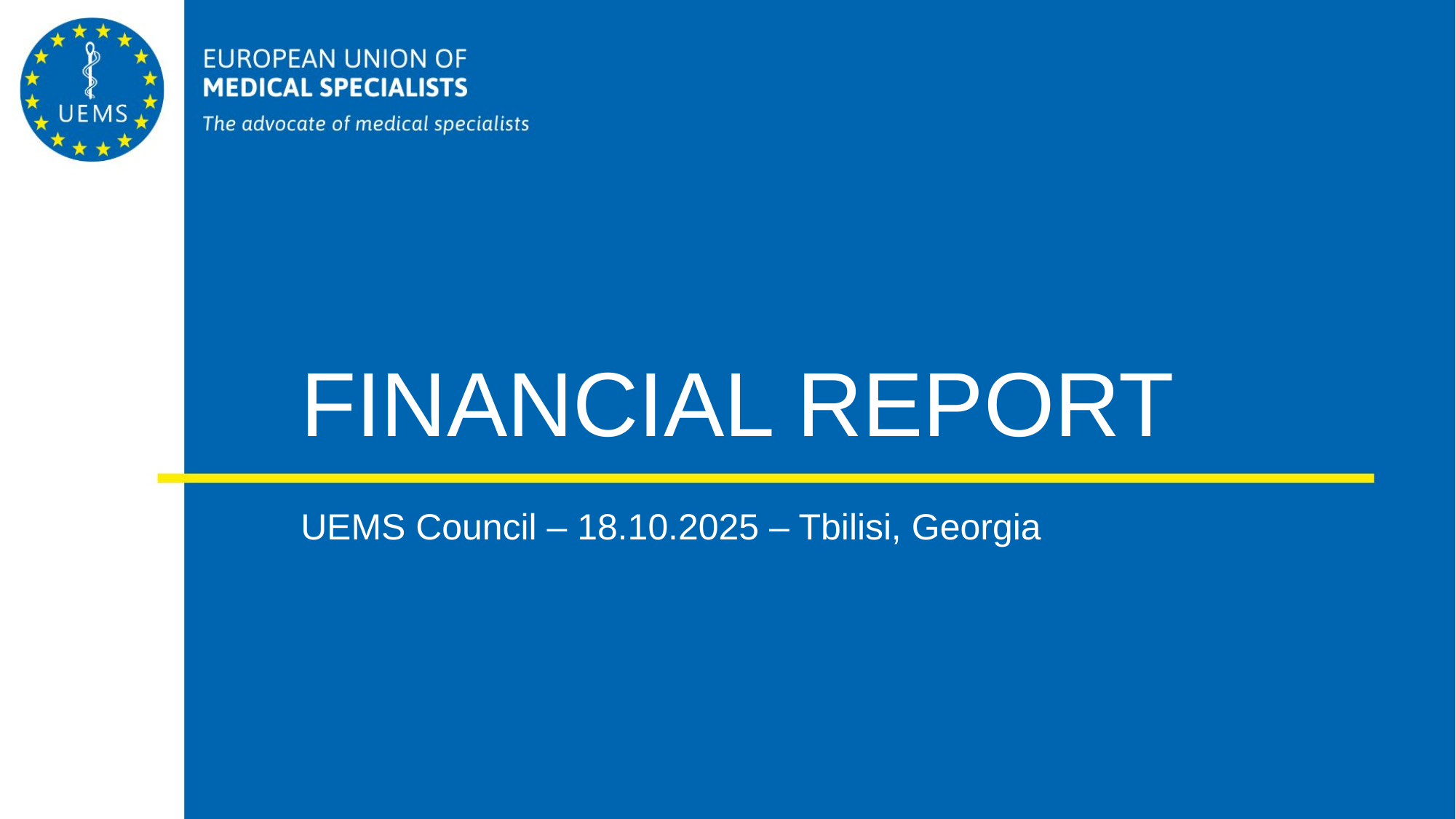

# FINANCIAL REPORT
UEMS Council – 18.10.2025 – Tbilisi, Georgia